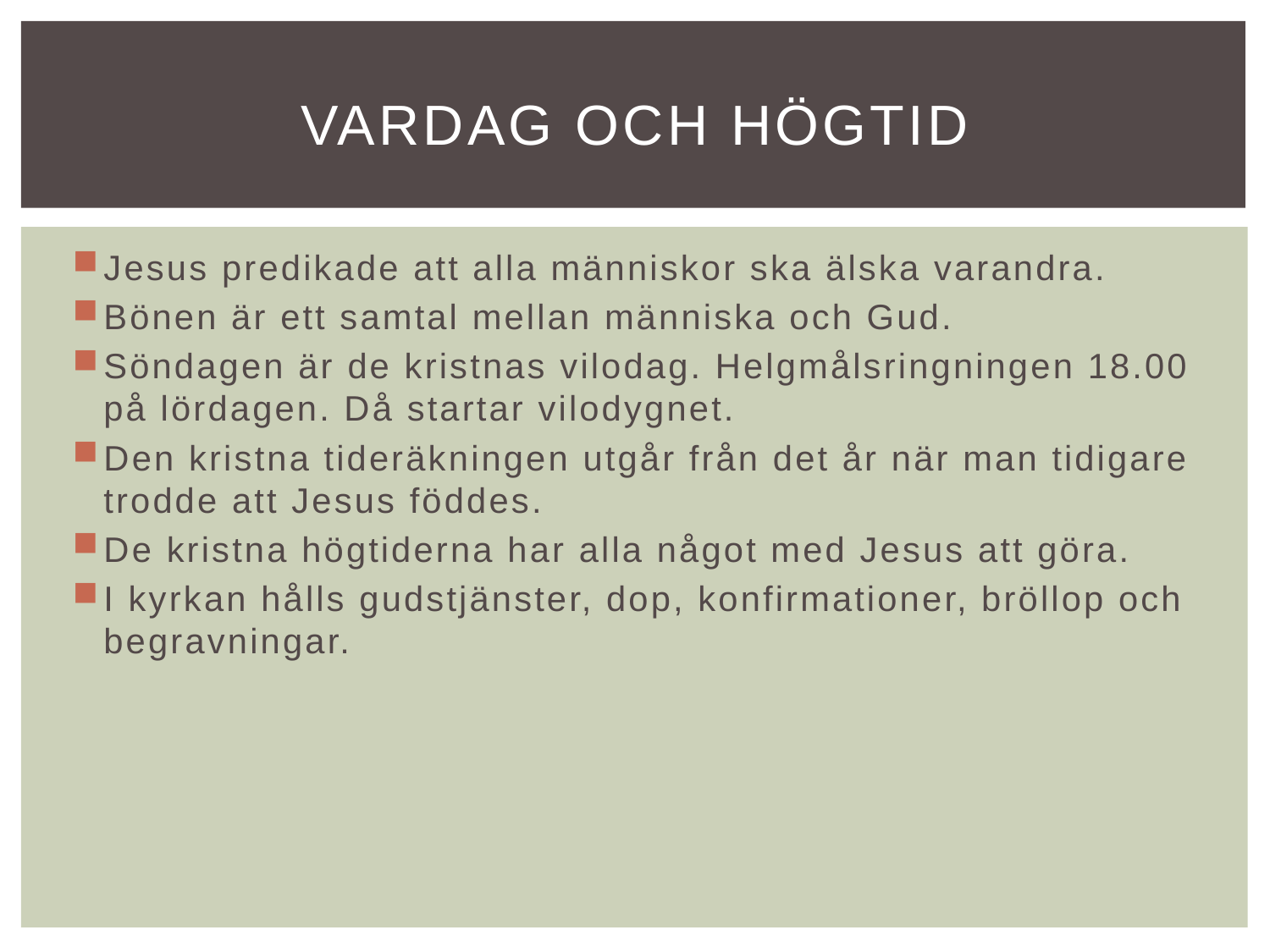

# Vardag och högtid
Jesus predikade att alla människor ska älska varandra.
Bönen är ett samtal mellan människa och Gud.
Söndagen är de kristnas vilodag. Helgmålsringningen 18.00 på lördagen. Då startar vilodygnet.
Den kristna tideräkningen utgår från det år när man tidigare trodde att Jesus föddes.
De kristna högtiderna har alla något med Jesus att göra.
I kyrkan hålls gudstjänster, dop, konfirmationer, bröllop och begravningar.